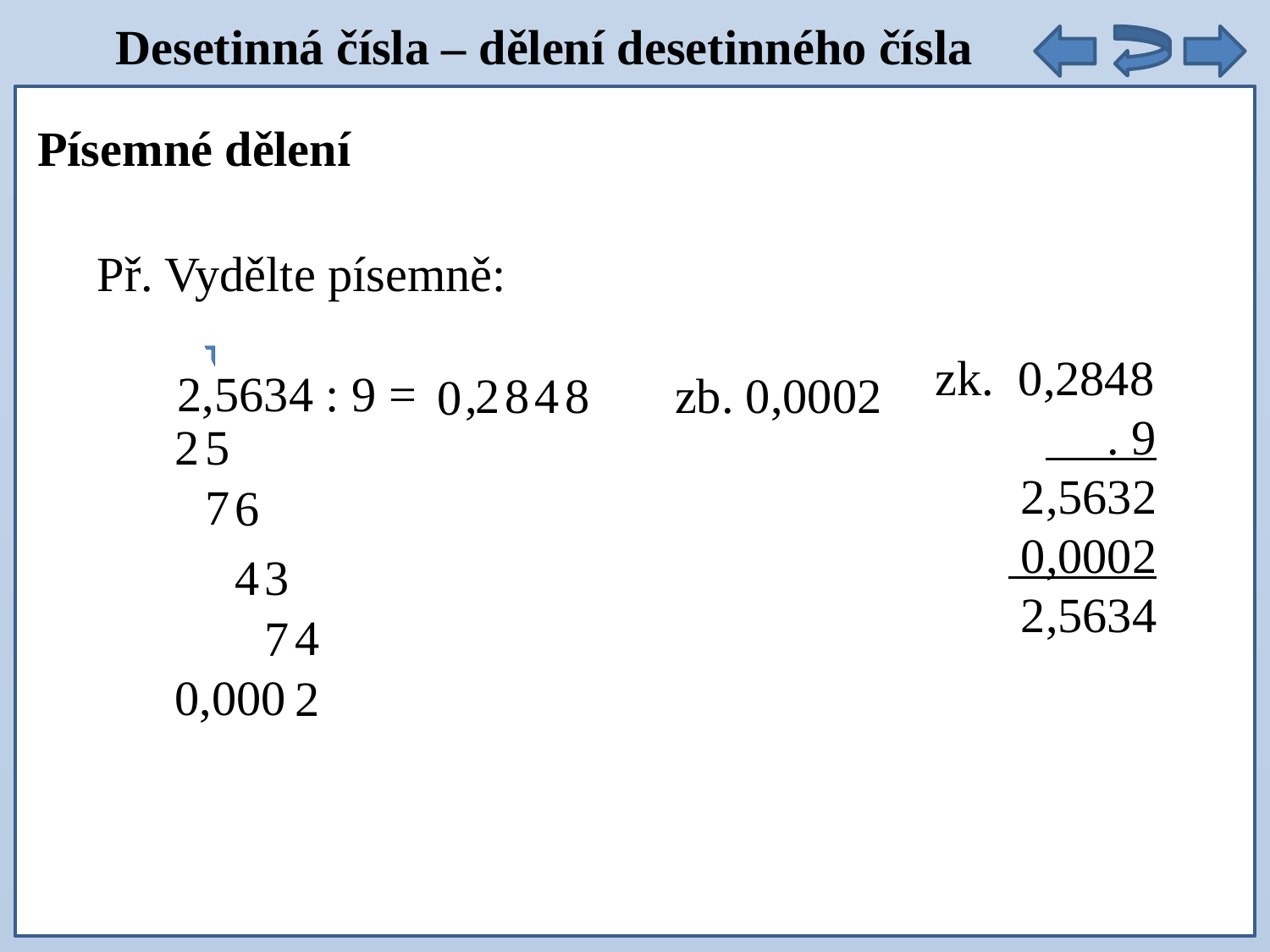

Desetinná čísla – dělení desetinného čísla

Písemné dělení
Př. Vydělte písemně:
2,5634 : 9 =
0
,
2
8
4
8
zb. 0,0002

zk.  0,2848
              . 9
       2,5632
       0,0002
       2,5634
5
2
7
6
4
3
4
7
0,000
2